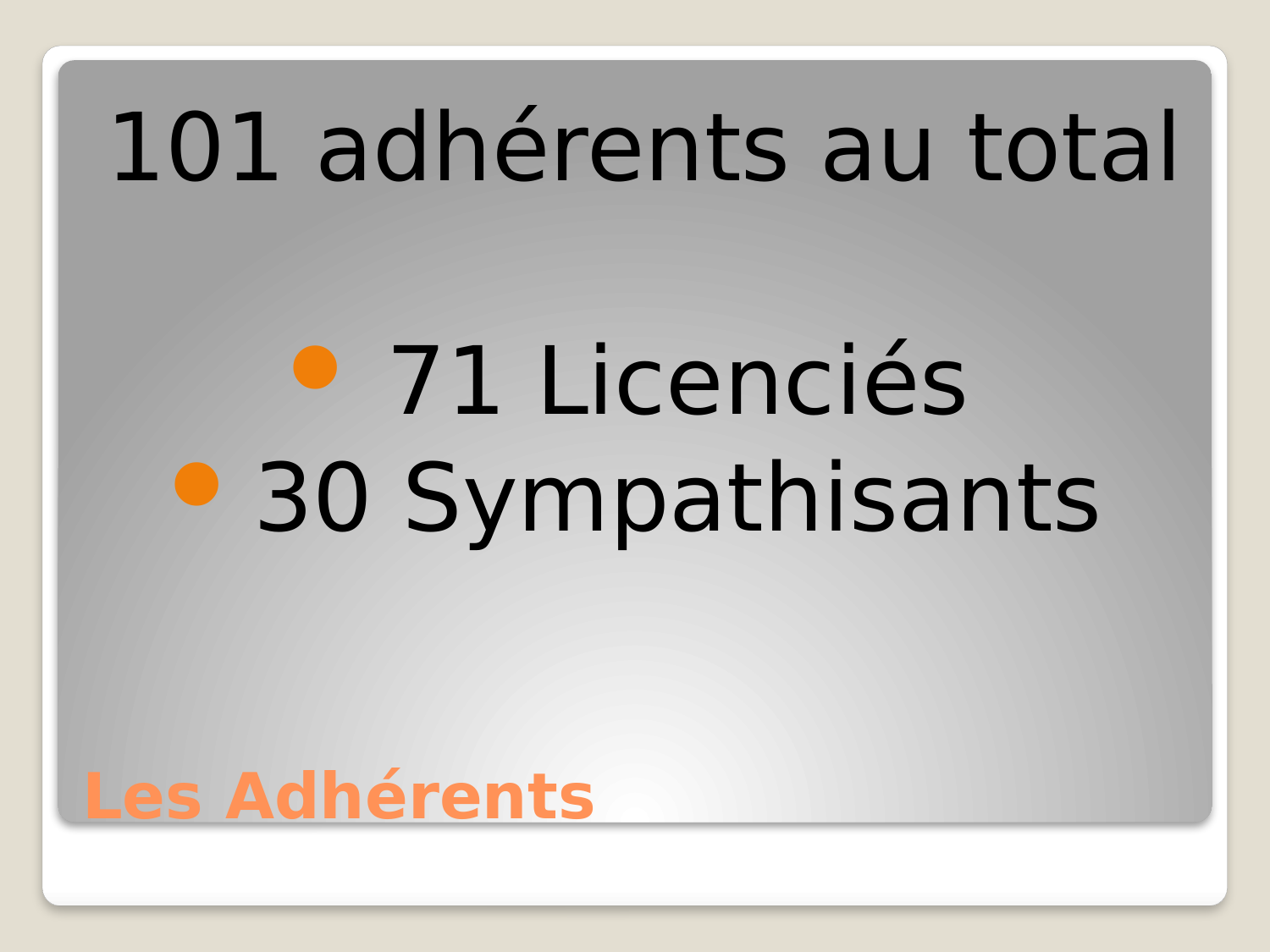

101 adhérents au total

71 Licenciés
30 Sympathisants
# Les Adhérents